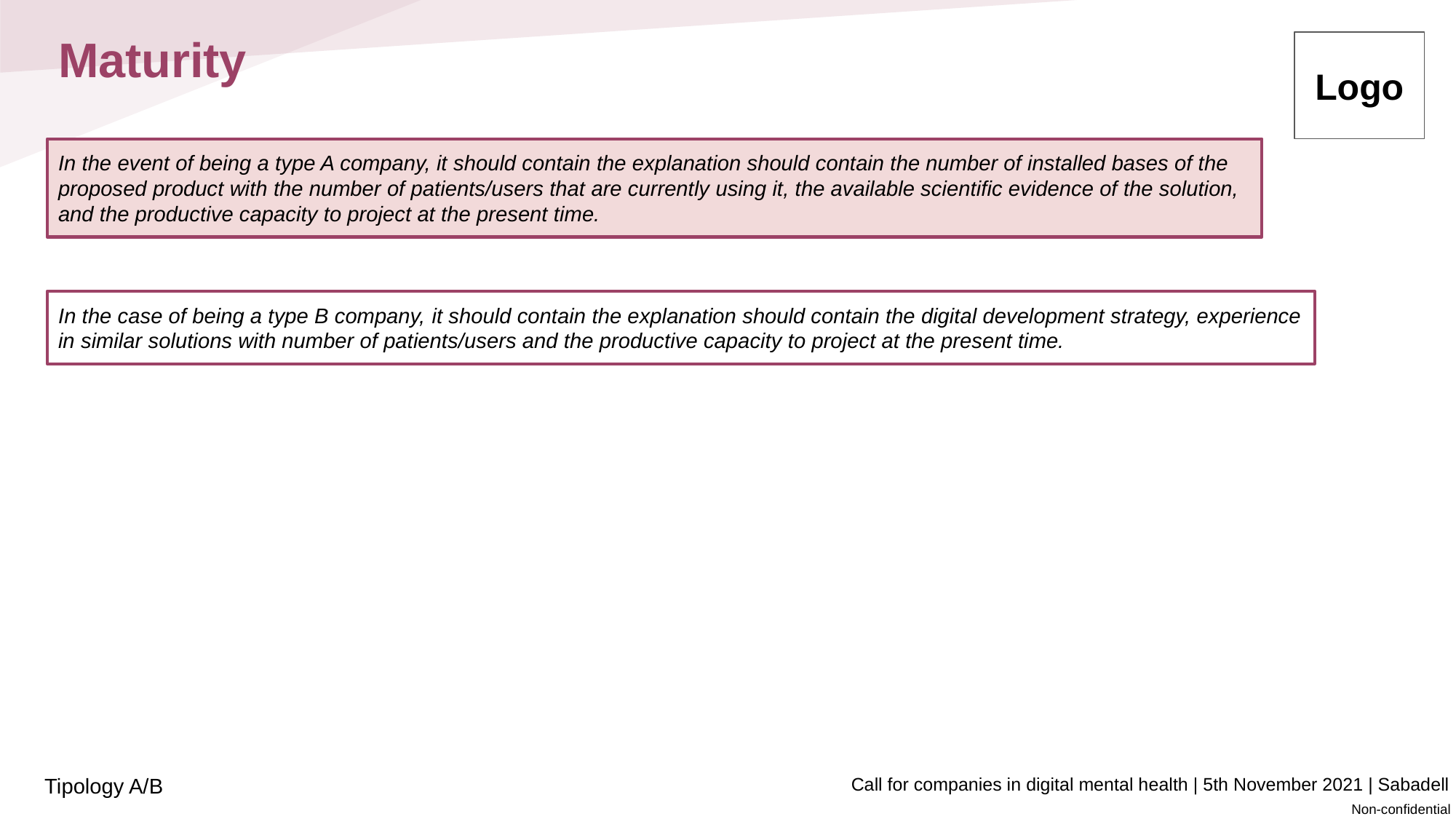

# Maturity
Logo
In the event of being a type A company, it should contain the explanation should contain the number of installed bases of the proposed product with the number of patients/users that are currently using it, the available scientific evidence of the solution, and the productive capacity to project at the present time.
In the case of being a type B company, it should contain the explanation should contain the digital development strategy, experience in similar solutions with number of patients/users and the productive capacity to project at the present time.
Tipology A/B
Call for companies in digital mental health | 5th November 2021 | Sabadell
Non-confidential